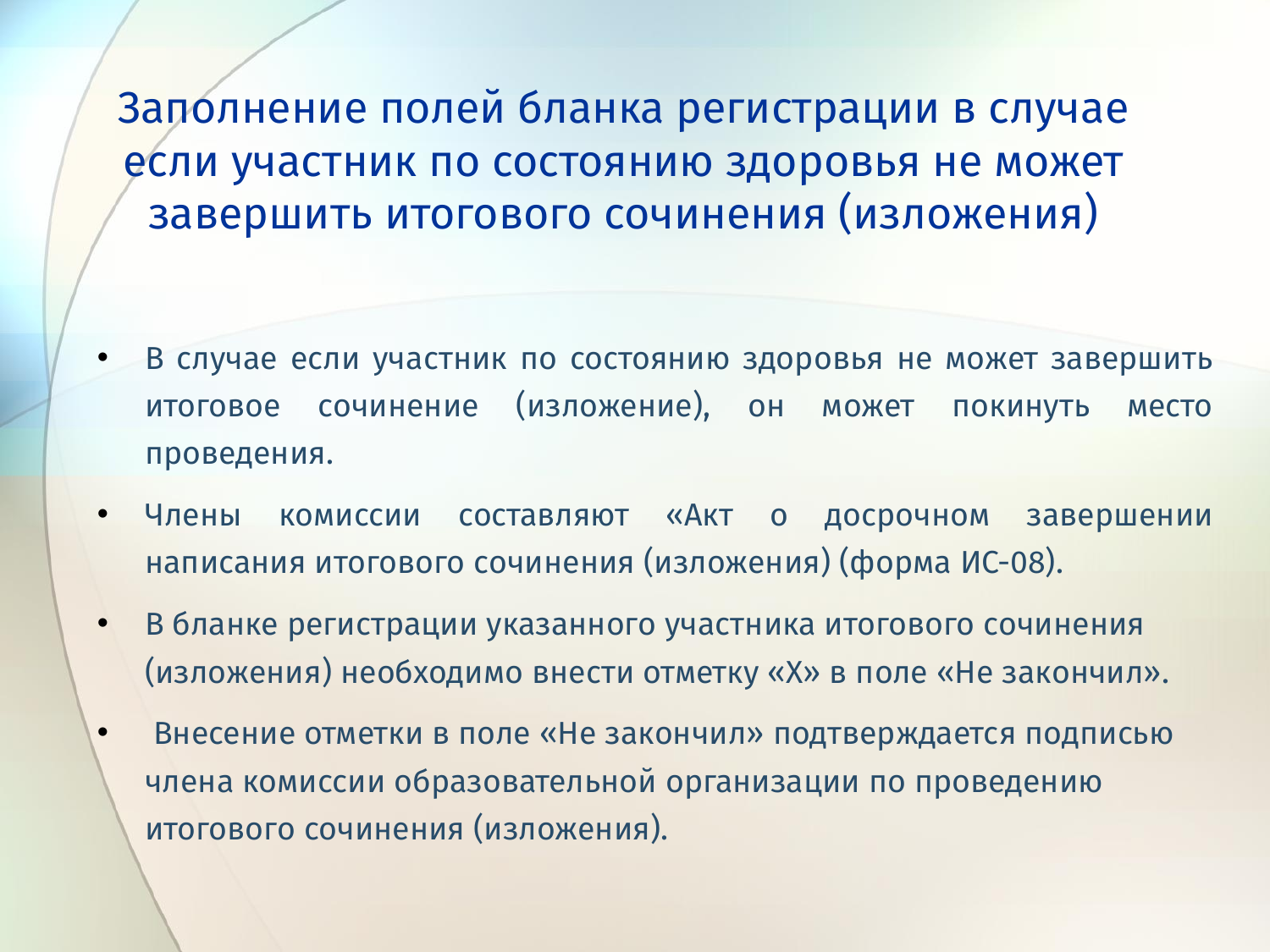

# Заполнение полей бланка регистрации в случае если участник по состоянию здоровья не может завершить итогового сочинения (изложения)
В случае если участник по состоянию здоровья не может завершить итоговое сочинение (изложение), он может покинуть место проведения.
Члены комиссии составляют «Акт о досрочном завершении написания итогового сочинения (изложения) (форма ИС-08).
В бланке регистрации указанного участника итогового сочинения (изложения) необходимо внести отметку «Х» в поле «Не закончил».
 Внесение отметки в поле «Не закончил» подтверждается подписью члена комиссии образовательной организации по проведению итогового сочинения (изложения).